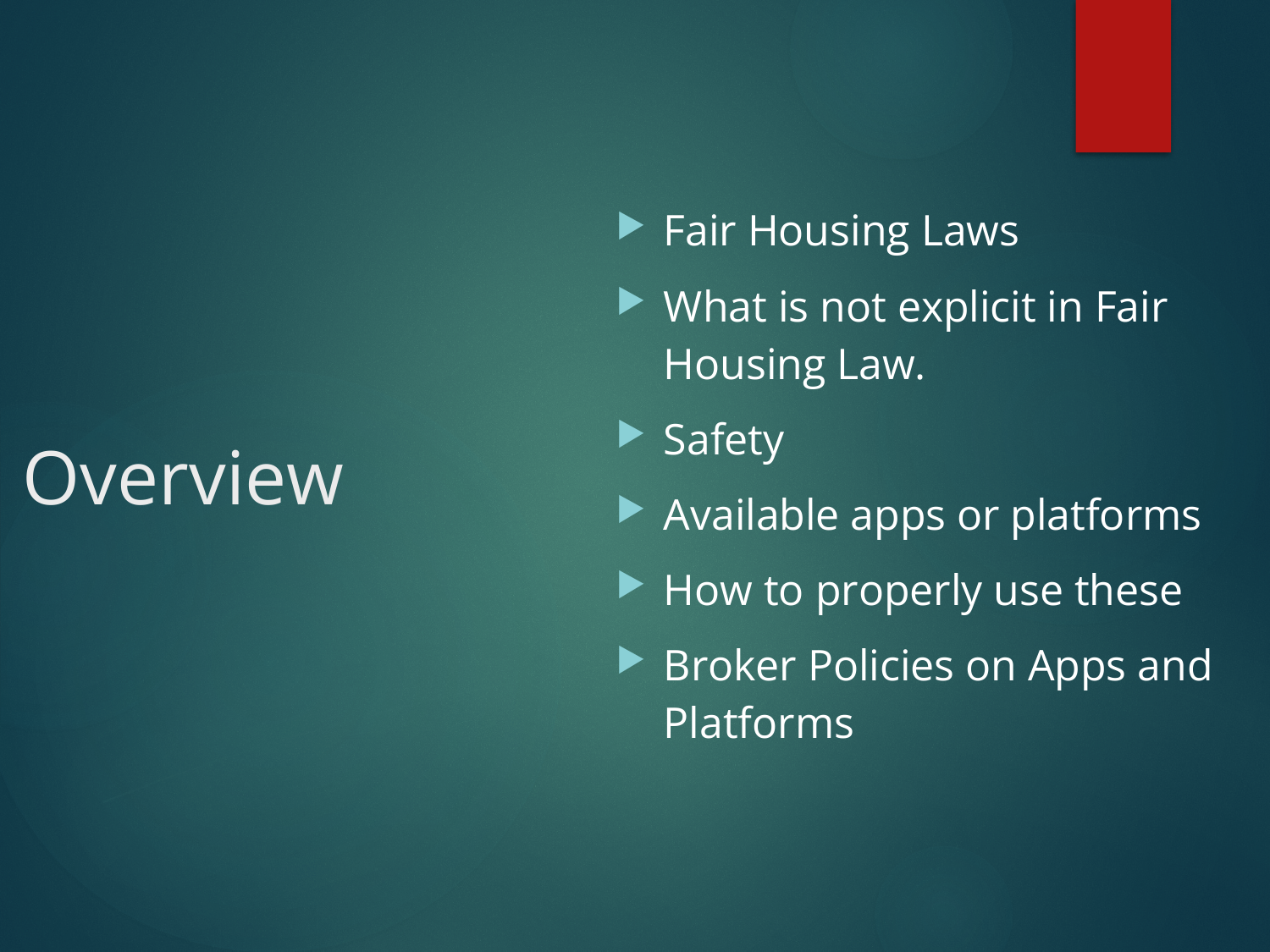

Overview
Fair Housing Laws
What is not explicit in Fair Housing Law.
Safety
Available apps or platforms
How to properly use these
Broker Policies on Apps and Platforms